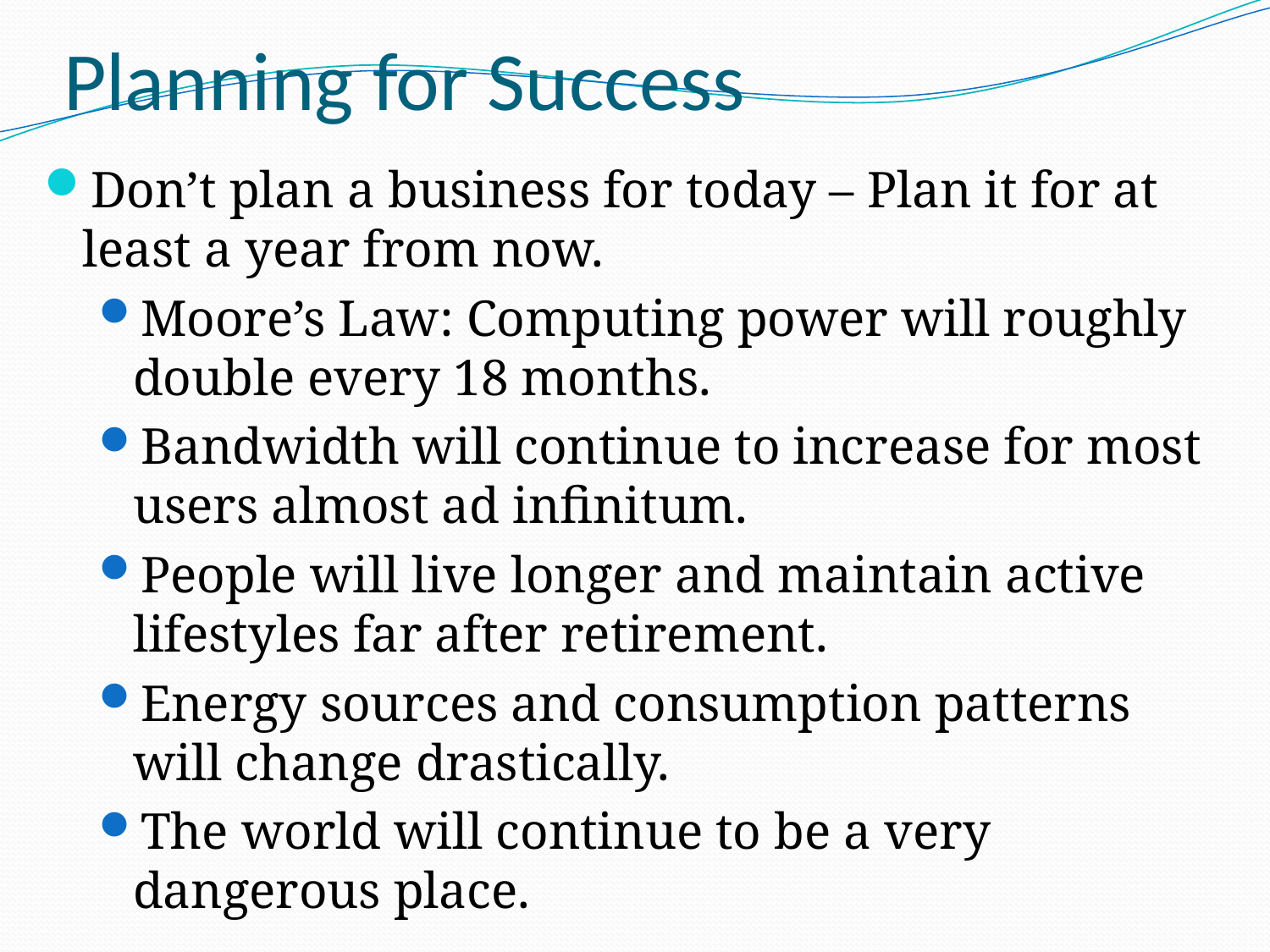

Planning for Success
Don’t plan a business for today – Plan it for at least a year from now.
Moore’s Law: Computing power will roughly double every 18 months.
Bandwidth will continue to increase for most users almost ad infinitum.
People will live longer and maintain active lifestyles far after retirement.
Energy sources and consumption patterns will change drastically.
The world will continue to be a very dangerous place.